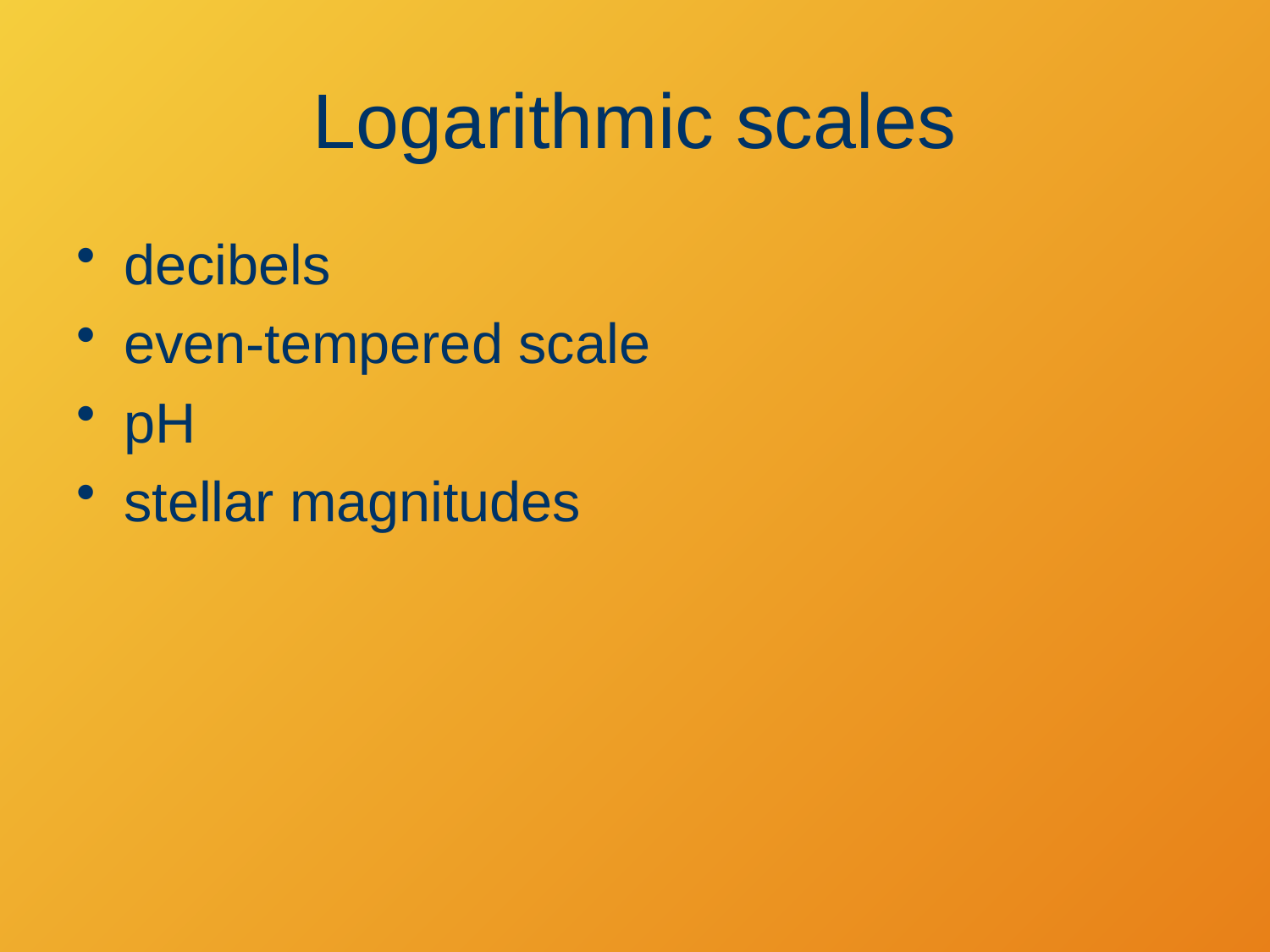

# Logarithmic scales
decibels
even-tempered scale
pH
stellar magnitudes